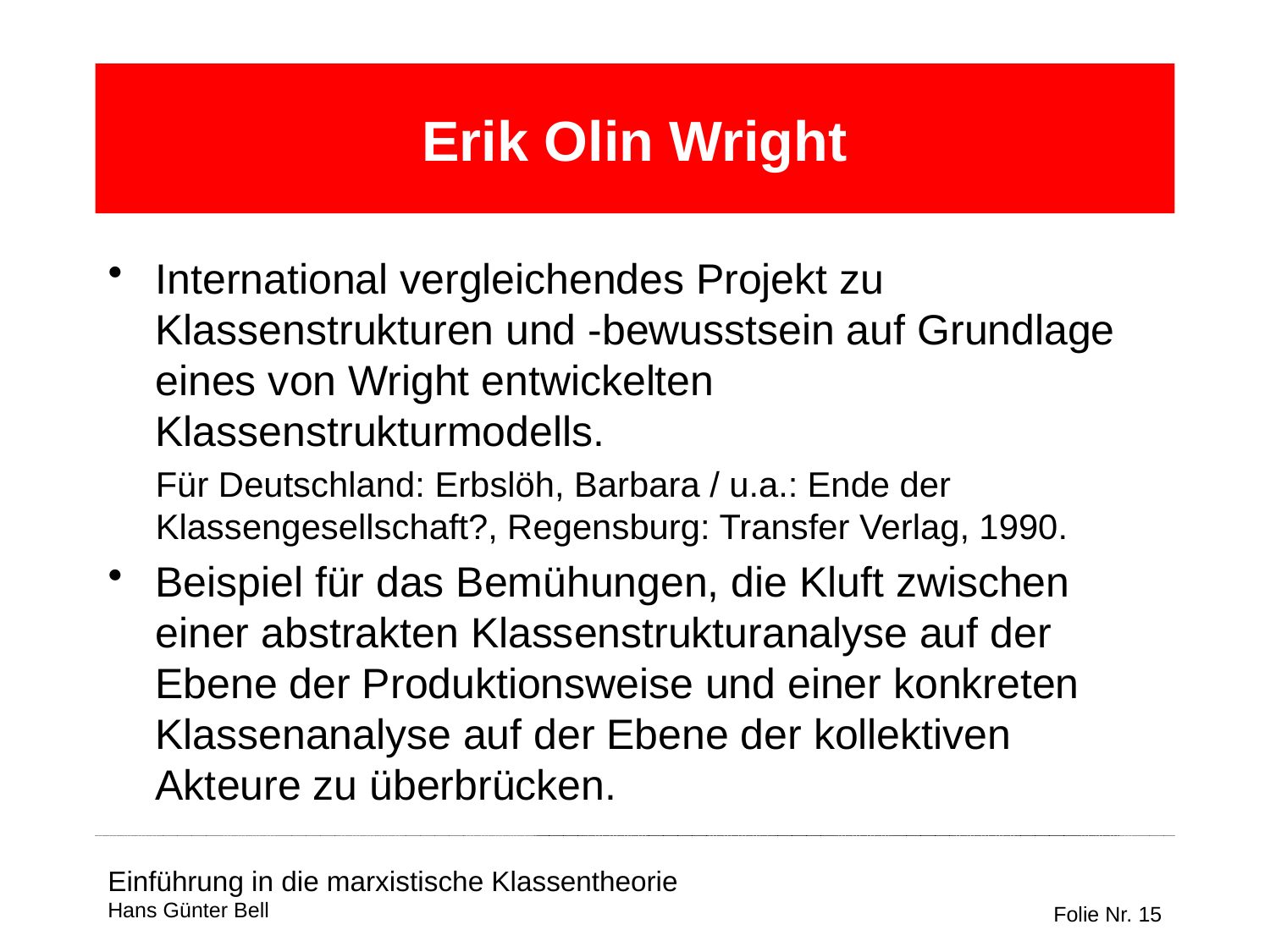

# Erik Olin Wright
International vergleichendes Projekt zu Klassenstrukturen und -bewusstsein auf Grundlage eines von Wright entwickelten Klassenstrukturmodells.
	Für Deutschland: Erbslöh, Barbara / u.a.: Ende der Klassengesellschaft?, Regensburg: Transfer Verlag, 1990.
Beispiel für das Bemühungen, die Kluft zwischen einer abstrakten Klassenstrukturanalyse auf der Ebene der Produktionsweise und einer konkreten Klassenanalyse auf der Ebene der kollektiven Akteure zu überbrücken.